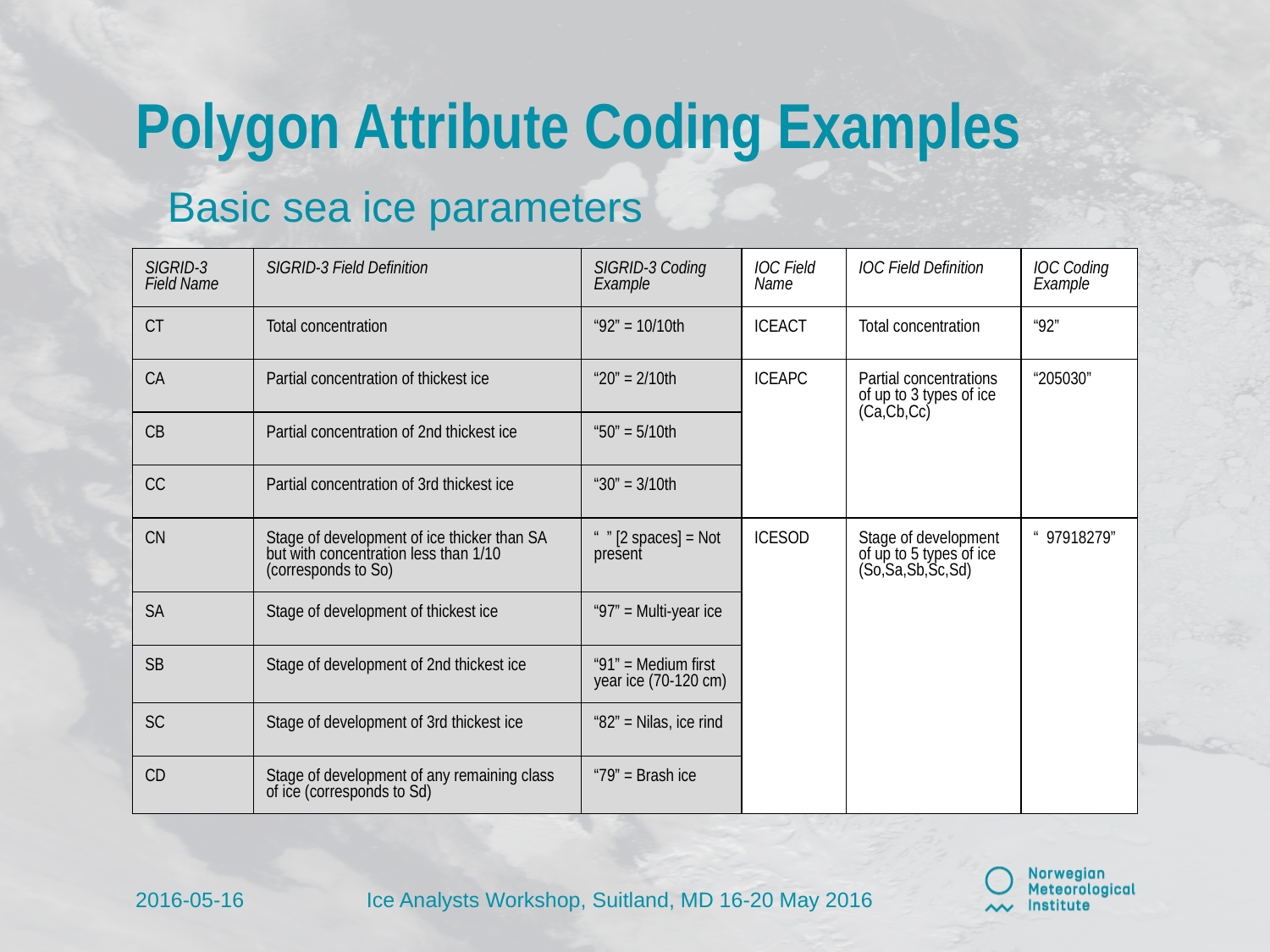

# Polygon Attribute Coding Examples
Basic sea ice parameters
| SIGRID-3 Field Name | SIGRID-3 Field Definition | SIGRID-3 Coding Example | IOC Field Name | IOC Field Definition | IOC Coding Example |
| --- | --- | --- | --- | --- | --- |
| CT | Total concentration | “92” = 10/10th | ICEACT | Total concentration | “92” |
| CA | Partial concentration of thickest ice | “20” = 2/10th | ICEAPC | Partial concentrations of up to 3 types of ice (Ca,Cb,Cc) | “205030” |
| CB | Partial concentration of 2nd thickest ice | “50” = 5/10th |  |  |  |
| CC | Partial concentration of 3rd thickest ice | “30” = 3/10th |  |  |  |
| CN | Stage of development of ice thicker than SA but with concentration less than 1/10 (corresponds to So) | “ ” [2 spaces] = Not present | ICESOD | Stage of development of up to 5 types of ice (So,Sa,Sb,Sc,Sd) | “ 97918279” |
| SA | Stage of development of thickest ice | “97” = Multi-year ice |  |  |  |
| SB | Stage of development of 2nd thickest ice | “91” = Medium first year ice (70-120 cm) |  |  |  |
| SC | Stage of development of 3rd thickest ice | “82” = Nilas, ice rind |  |  |  |
| CD | Stage of development of any remaining class of ice (corresponds to Sd) | “79” = Brash ice |  |  |  |